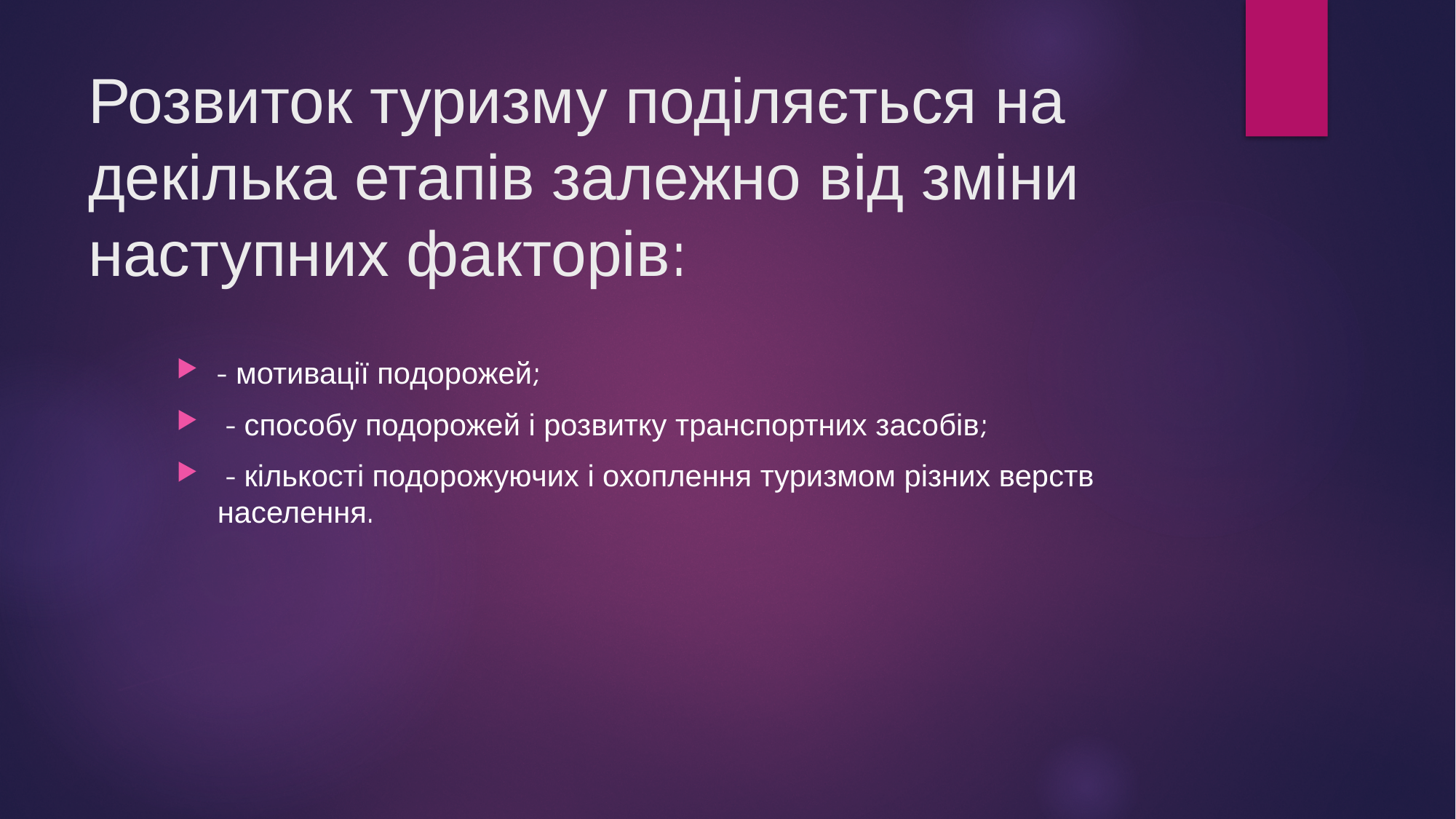

# Розвиток туризму поділяється на декілька етапів залежно від зміни наступних факторів:
- мотивації подорожей;
 - способу подорожей і розвитку транспортних засобів;
 - кількості подорожуючих і охоплення туризмом різних верств населення.